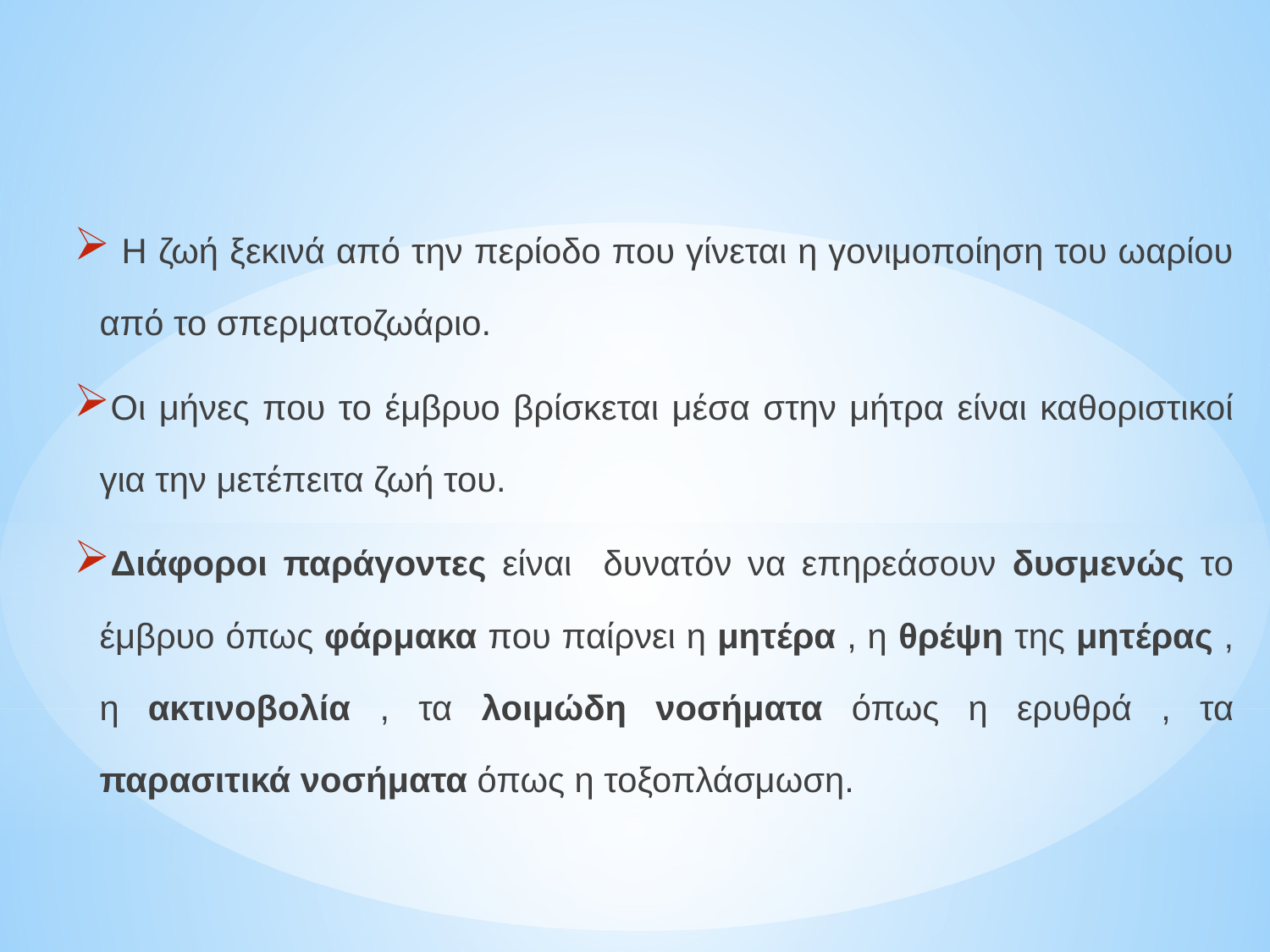

Η ζωή ξεκινά από την περίοδο που γίνεται η γονιμοποίηση του ωαρίου από το σπερματοζωάριο.
Οι μήνες που το έμβρυο βρίσκεται μέσα στην μήτρα είναι καθοριστικοί για την μετέπειτα ζωή του.
Διάφοροι παράγοντες είναι  δυνατόν να επηρεάσουν δυσμενώς το έμβρυο όπως φάρμακα που παίρνει η μητέρα , η θρέψη της μητέρας , η ακτινοβολία , τα λοιμώδη νοσήματα όπως η ερυθρά , τα παρασιτικά νοσήματα όπως η τοξοπλάσμωση.